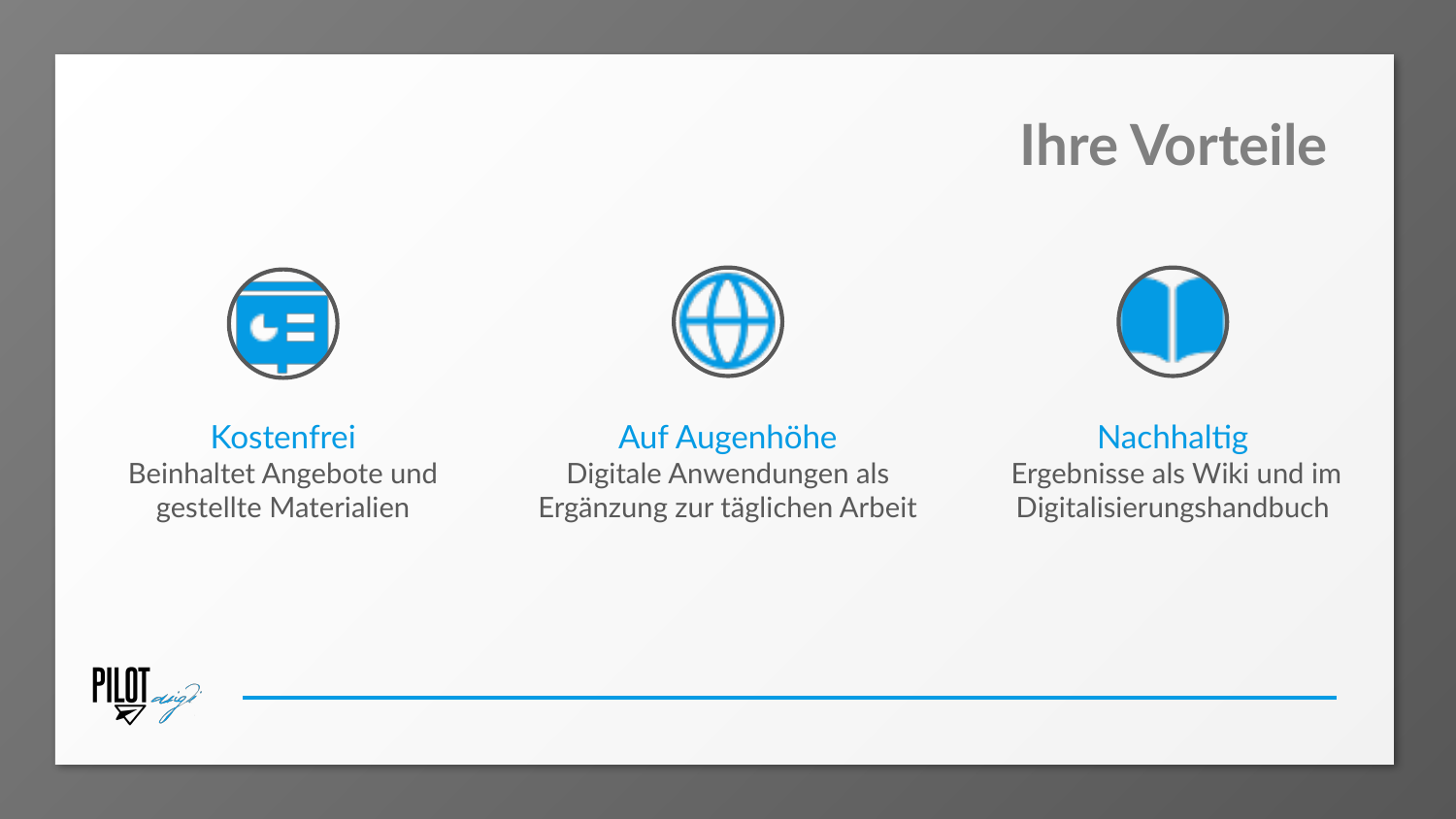

# Ihre Vorteile

Kostenfrei
Beinhaltet Angebote und gestellte Materialien
Auf Augenhöhe
Digitale Anwendungen als Ergänzung zur täglichen Arbeit
Nachhaltig
 Ergebnisse als Wiki und im Digitalisierungshandbuch